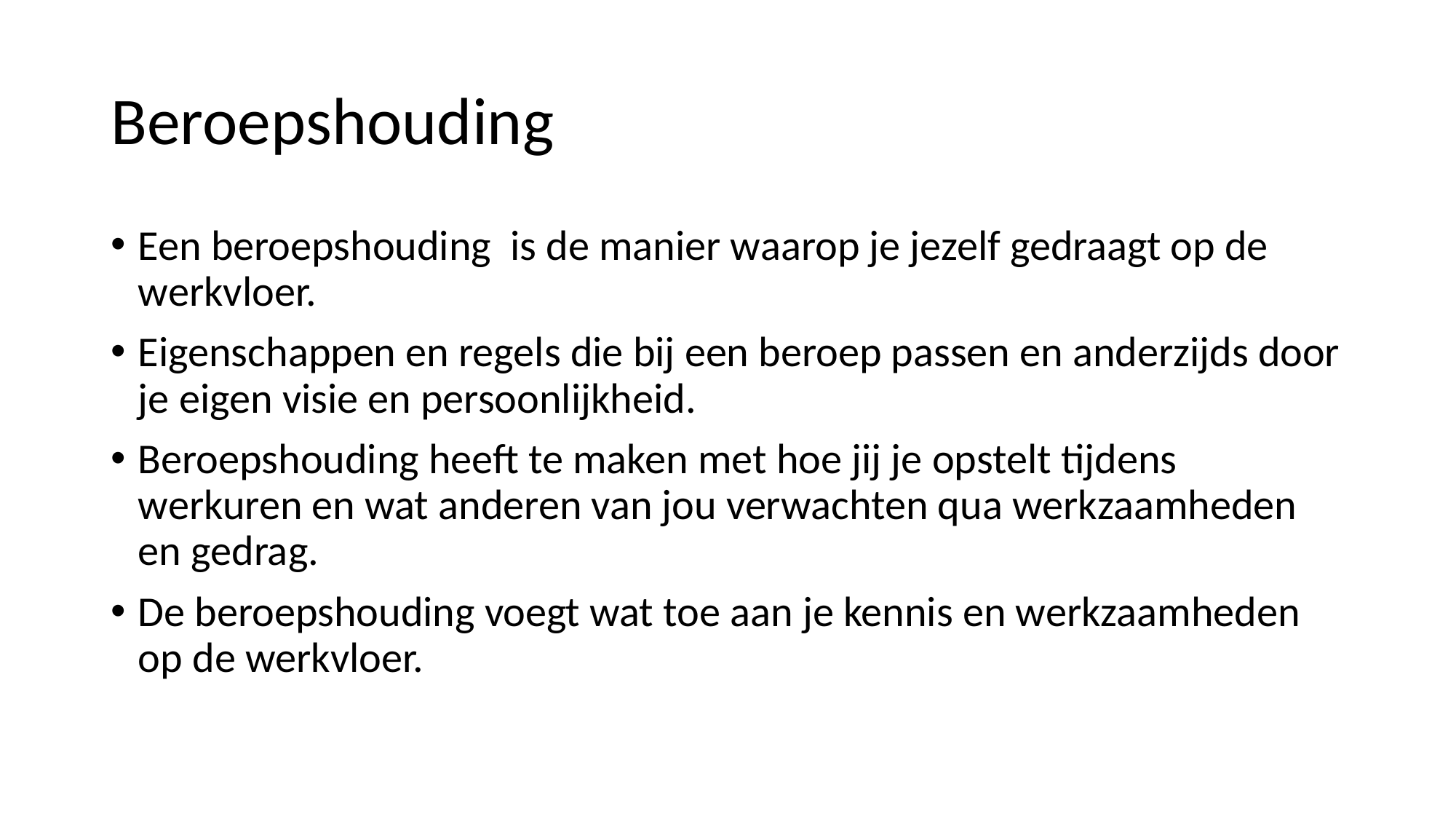

# Beroepshouding
Een beroepshouding  is de manier waarop je jezelf gedraagt op de werkvloer.
Eigenschappen en regels die bij een beroep passen en anderzijds door je eigen visie en persoonlijkheid.
Beroepshouding heeft te maken met hoe jij je opstelt tijdens werkuren en wat anderen van jou verwachten qua werkzaamheden en gedrag.
De beroepshouding voegt wat toe aan je kennis en werkzaamheden op de werkvloer.